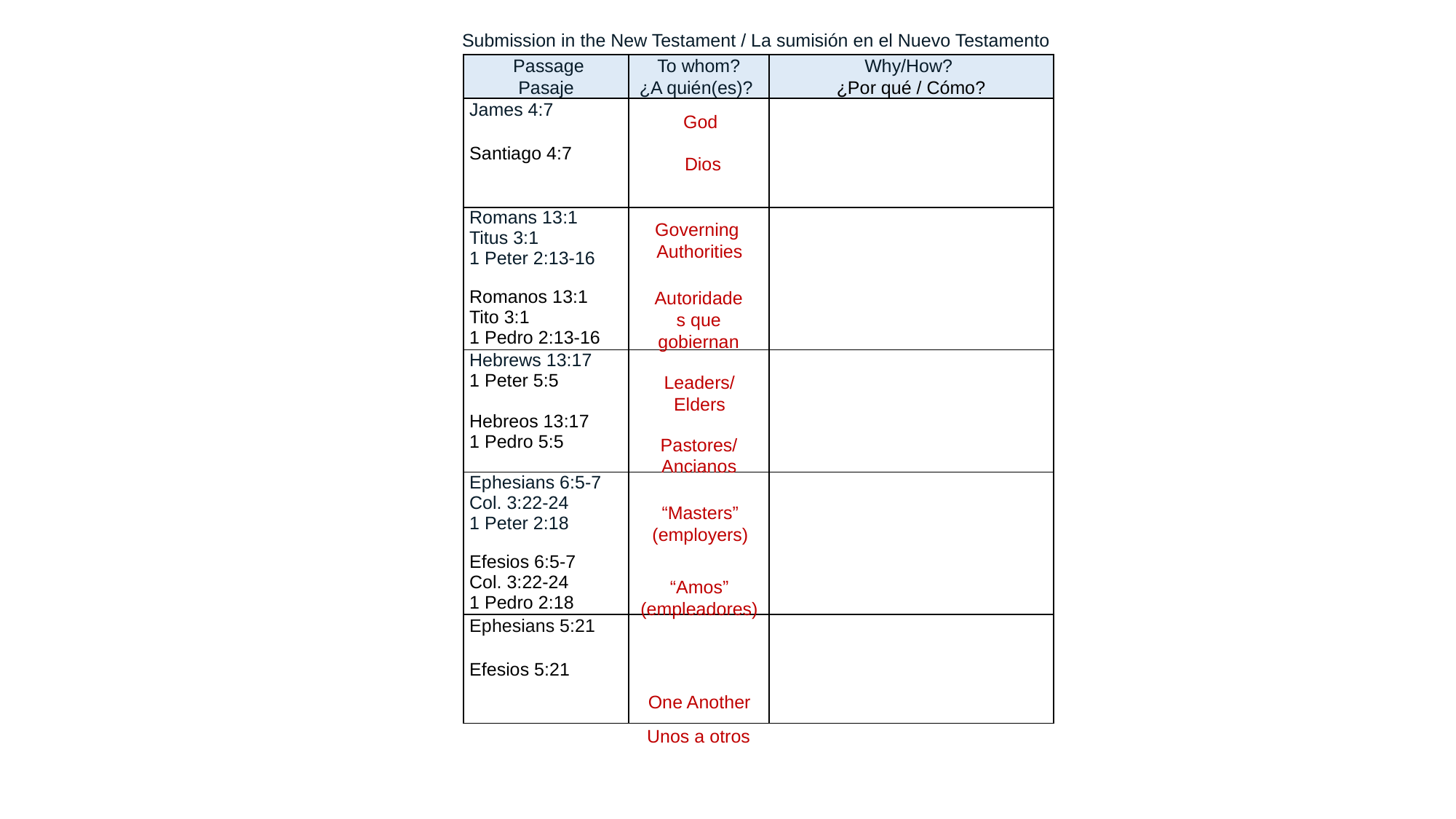

Submission in the New Testament / La sumisión en el Nuevo Testamento
| Passage Pasaje | To whom? ¿A quién(es)? | Why/How?  ¿Por qué / Cómo? |
| --- | --- | --- |
| James 4:7 Santiago 4:7 |  |  |
| Romans 13:1 Titus 3:1 1 Peter 2:13-16 Romanos 13:1 Tito 3:1 1 Pedro 2:13-16 |  |  |
| Hebrews 13:17 1 Peter 5:5 Hebreos 13:17 1 Pedro 5:5 |  |  |
| Ephesians 6:5-7 Col. 3:22-24 1 Peter 2:18 Efesios 6:5-7 Col. 3:22-24 1 Pedro 2:18 |  |  |
| Ephesians 5:21 Efesios 5:21 |  |  |
God
Dios
Governing
Authorities
Autoridades que gobiernan
Leaders/
Elders
Pastores/ Ancianos
“Masters”
(employers)
“Amos”
(empleadores)
One Another
Unos a otros